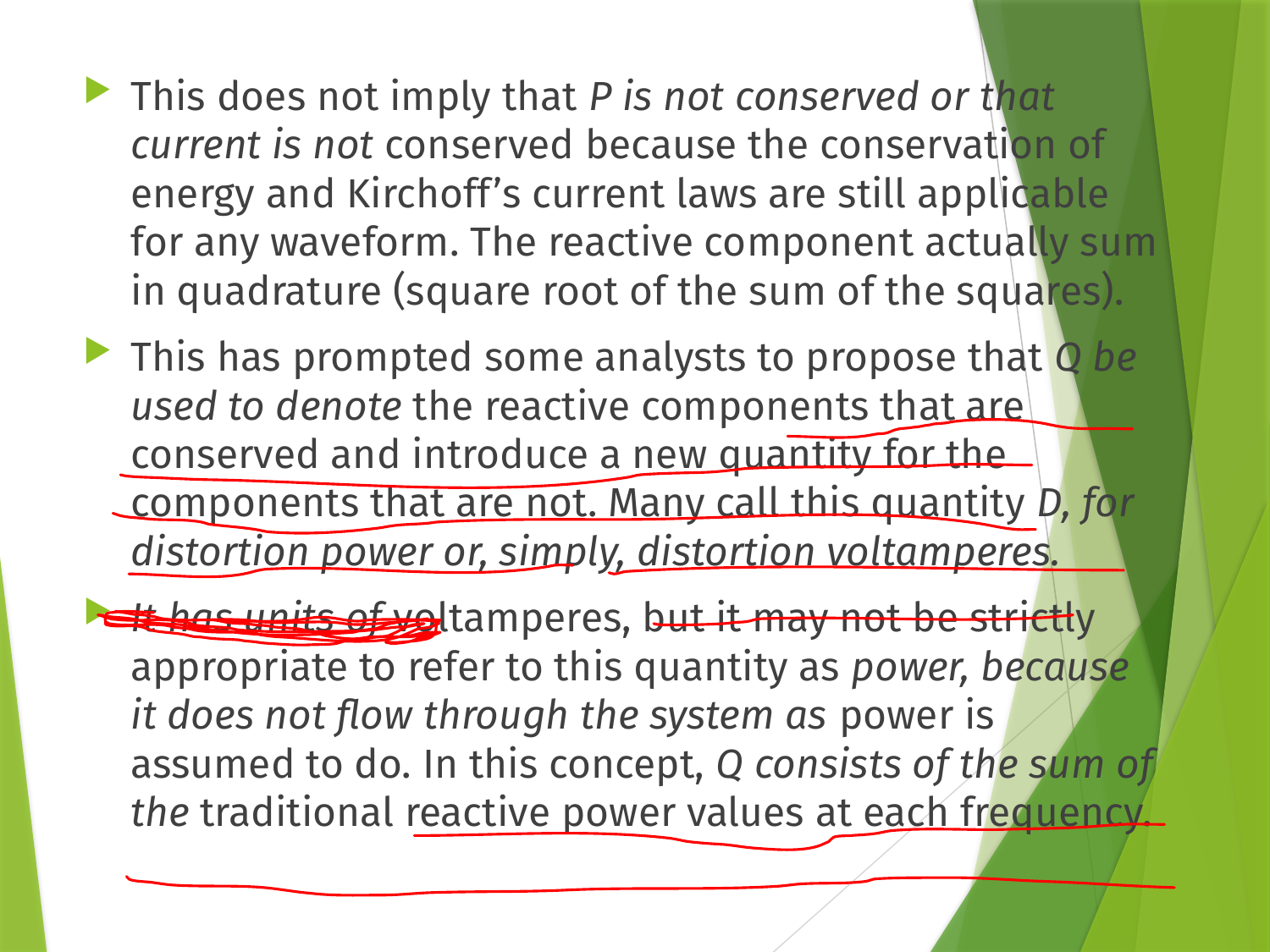

This does not imply that P is not conserved or that current is not conserved because the conservation of energy and Kirchoff’s current laws are still applicable for any waveform. The reactive component actually sum in quadrature (square root of the sum of the squares).
This has prompted some analysts to propose that Q be used to denote the reactive components that are conserved and introduce a new quantity for the components that are not. Many call this quantity D, for distortion power or, simply, distortion voltamperes.
It has units of voltamperes, but it may not be strictly appropriate to refer to this quantity as power, because it does not flow through the system as power is assumed to do. In this concept, Q consists of the sum of the traditional reactive power values at each frequency.